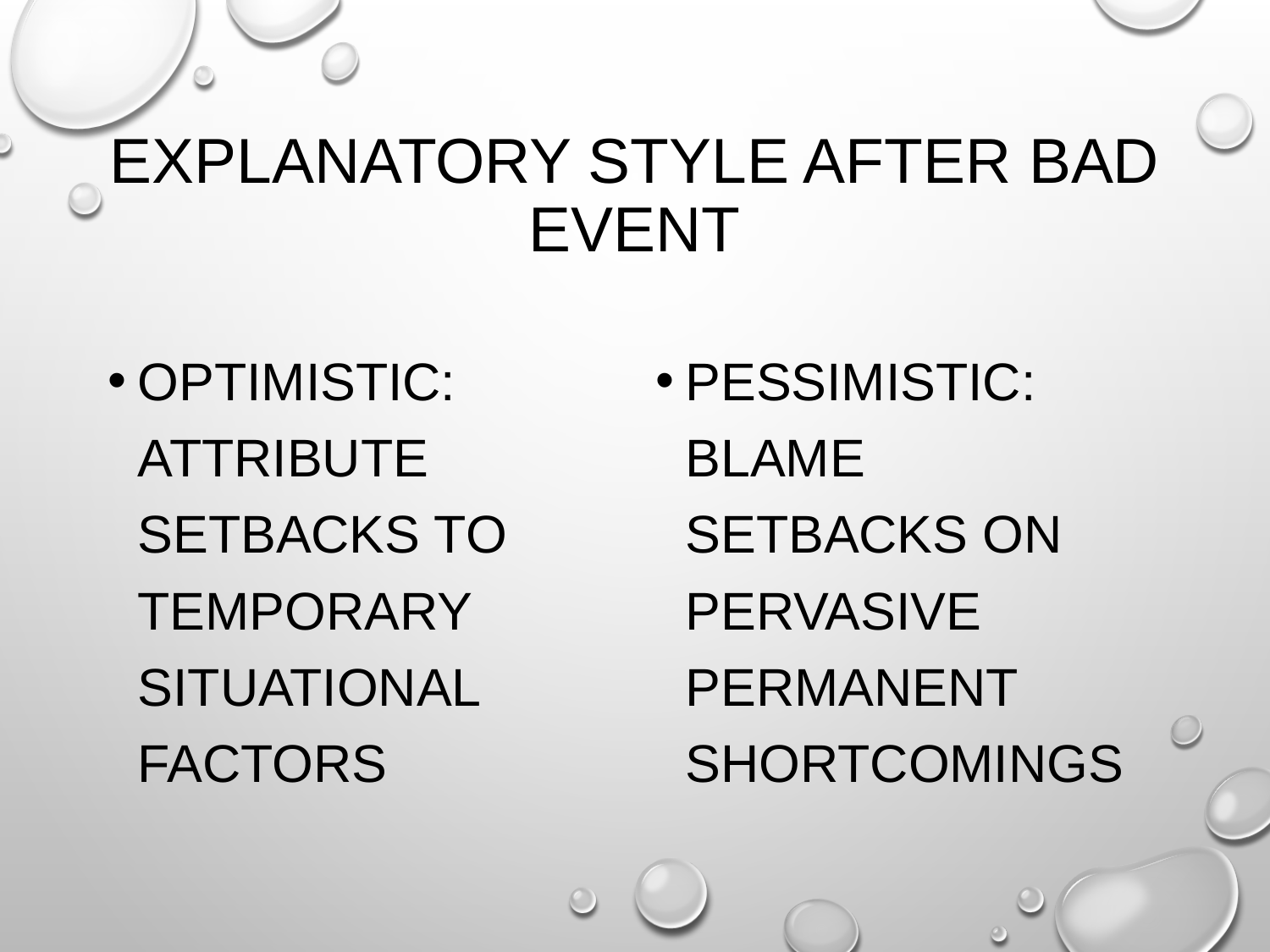

# Explanatory Style After Bad Event
Optimistic:  attribute setbacks to temporary situational factors
Pessimistic:  blame setbacks on pervasive permanent shortcomings